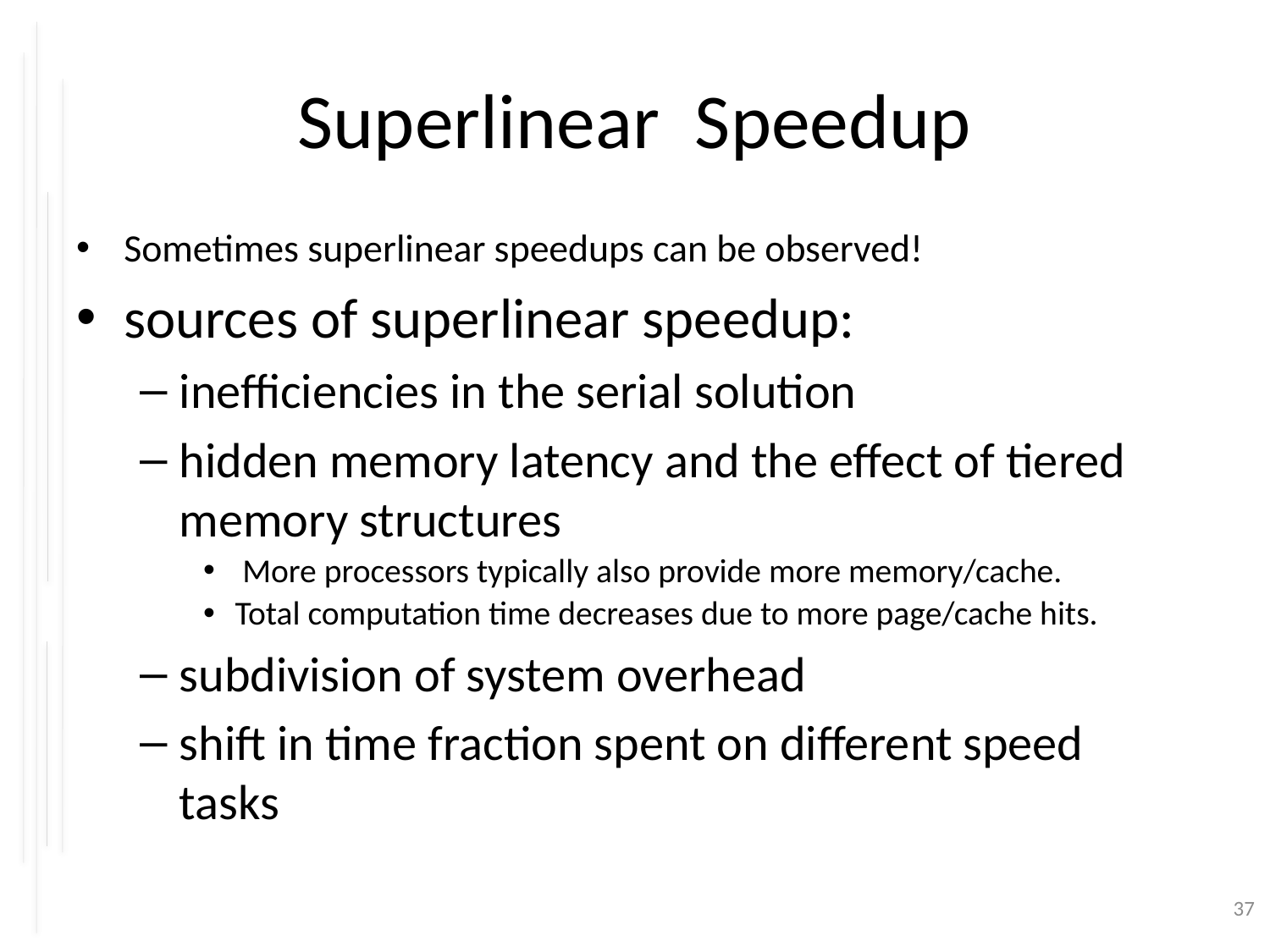

# Superlinear  Speedup
Sometimes superlinear speedups can be observed!
sources of superlinear speedup:
inefficiencies in the serial solution
hidden memory latency and the effect of tiered memory structures
 More processors typically also provide more memory/cache.
Total computation time decreases due to more page/cache hits.
subdivision of system overhead
shift in time fraction spent on different speed tasks
37